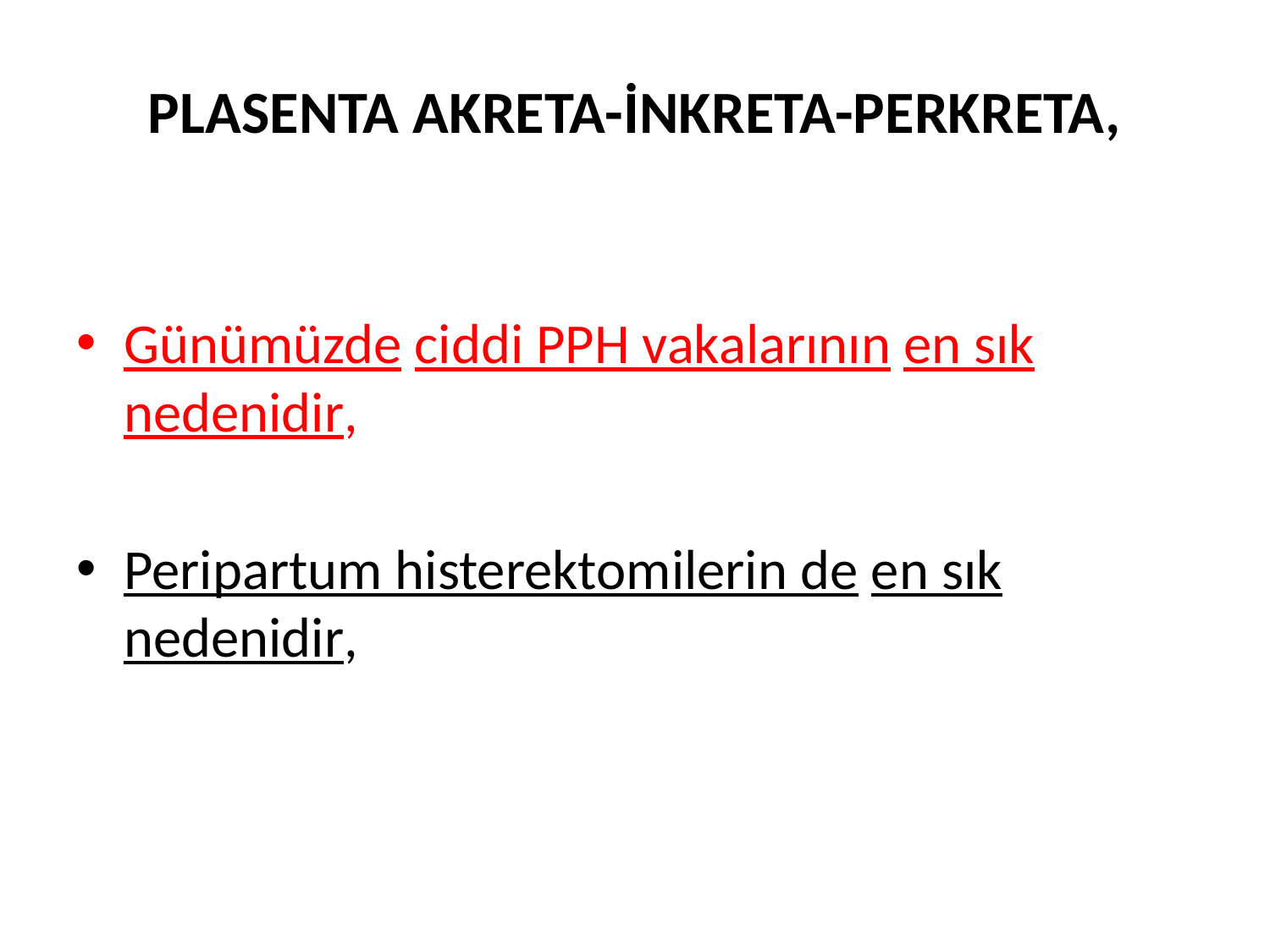

# PLASENTA AKRETA-İNKRETA-PERKRETA,

Günümüzde ciddi PPH vakalarının en sık nedenidir,

Peripartum histerektomilerin de en sık nedenidir,